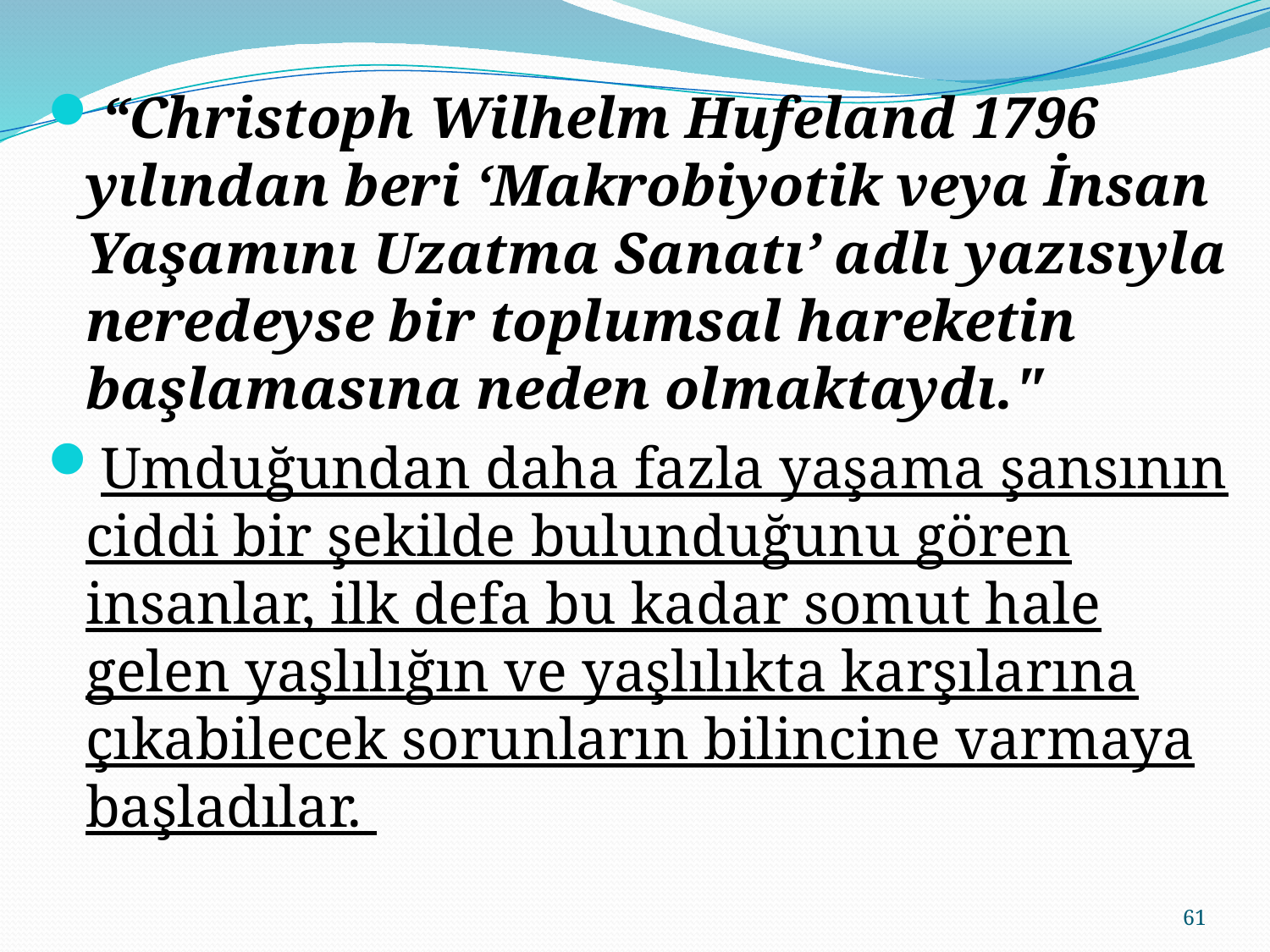

“Christoph Wilhelm Hufeland 1796 yılından beri ‘Makrobiyotik veya İnsan Yaşamını Uzatma Sanatı’ adlı yazısıyla neredeyse bir toplumsal hareketin başlamasına neden olmaktaydı."
Umduğundan daha fazla yaşama şansının ciddi bir şekilde bulunduğunu gören insanlar, ilk defa bu kadar somut hale gelen yaşlılığın ve yaşlılıkta karşılarına çıkabilecek sorunların bilincine varmaya başladılar.

61